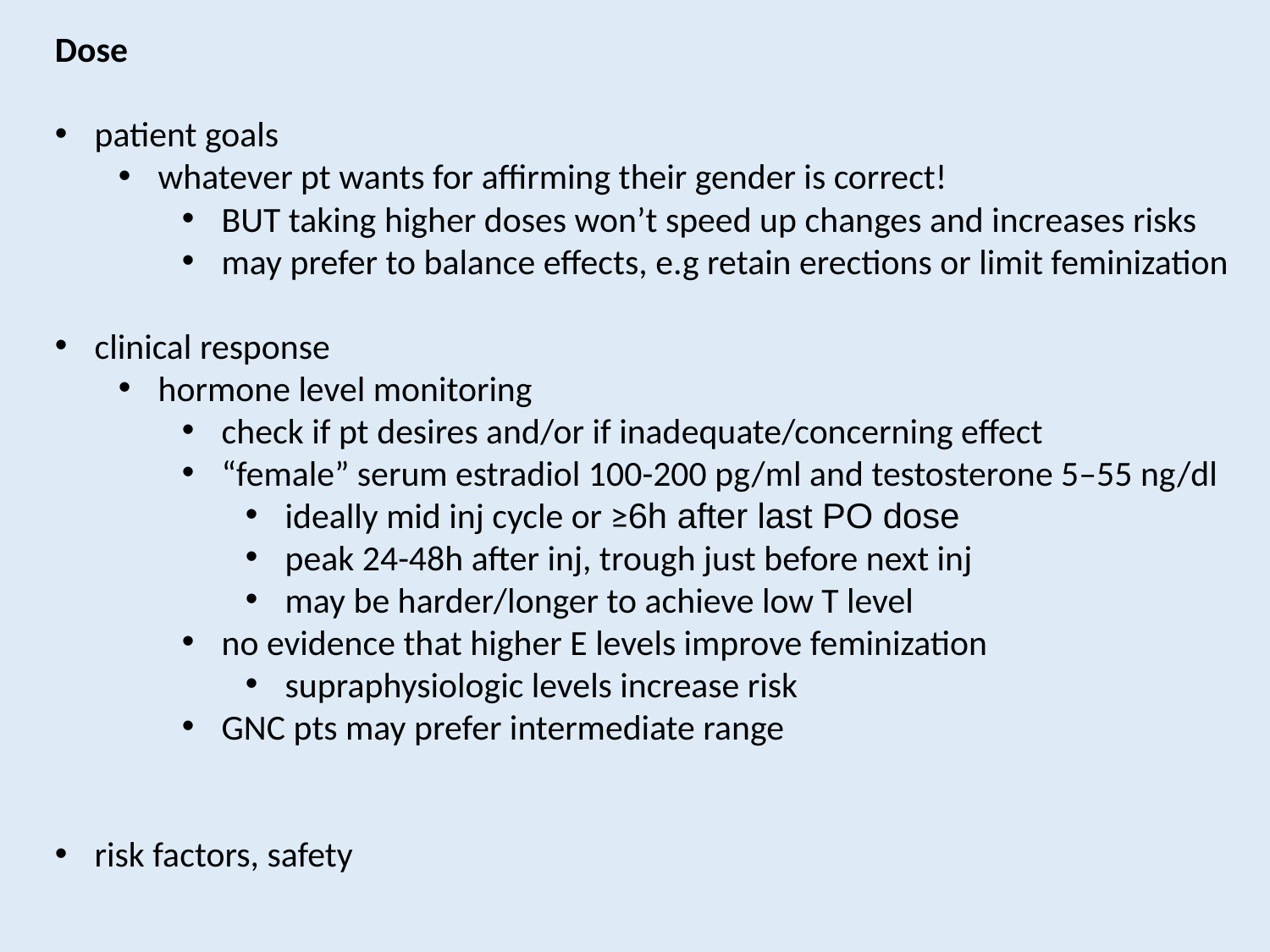

Dose

patient goals
whatever pt wants for affirming their gender is correct!
BUT taking higher doses won’t speed up changes and increases risks
may prefer to balance effects, e.g retain erections or limit feminization

clinical response
hormone level monitoring
check if pt desires and/or if inadequate/concerning effect
“female” serum estradiol 100-200 pg/ml and testosterone 5–55 ng/dl
ideally mid inj cycle or ≥6h after last PO dose
peak 24-48h after inj, trough just before next inj
may be harder/longer to achieve low T level
no evidence that higher E levels improve feminization
supraphysiologic levels increase risk
GNC pts may prefer intermediate range

risk factors, safety